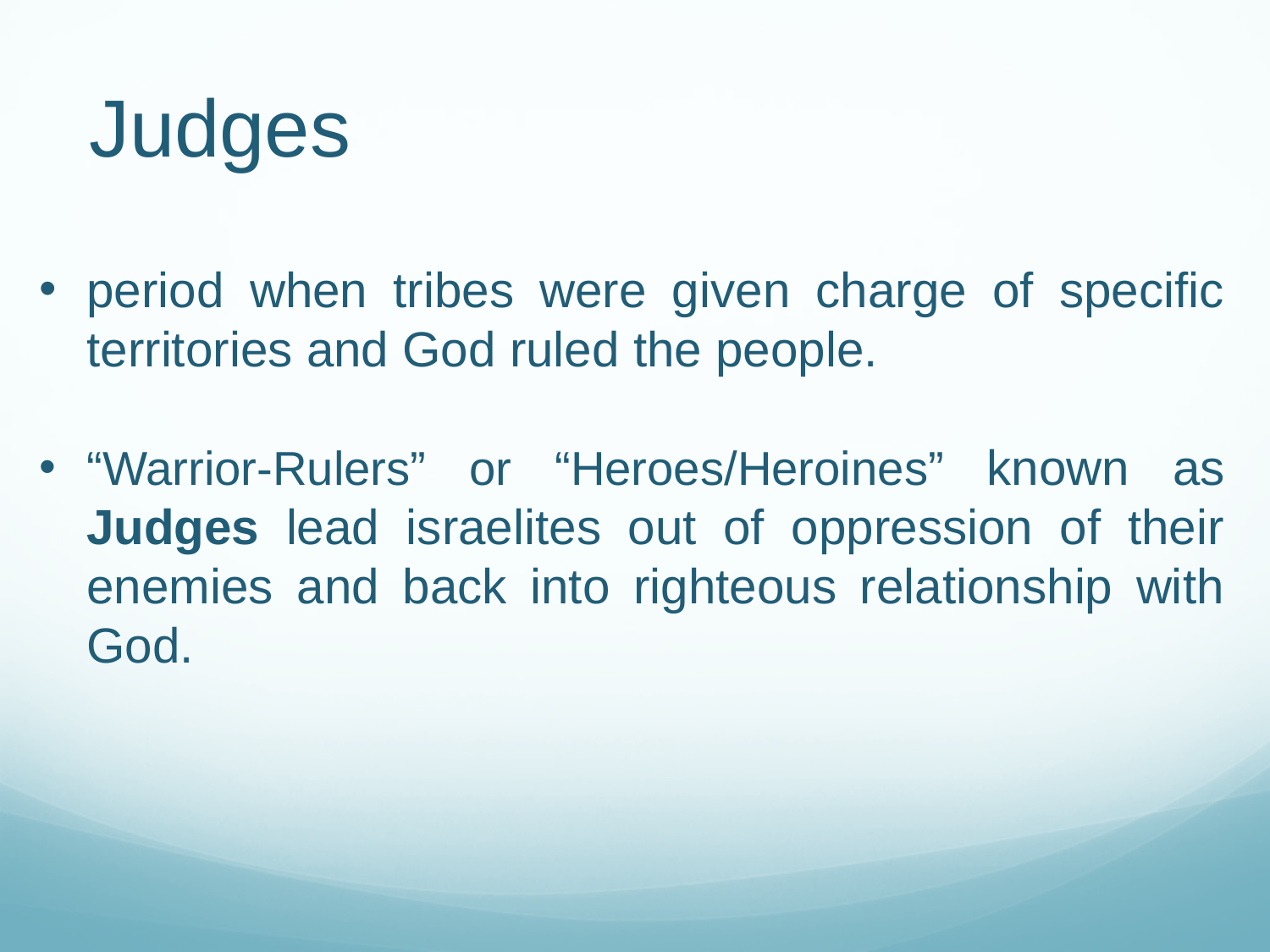

# Judges

period when tribes were given charge of specific territories and God ruled the people.

“Warrior-Rulers” or “Heroes/Heroines” known as Judges lead israelites out of oppression of their enemies and back into righteous relationship with God.